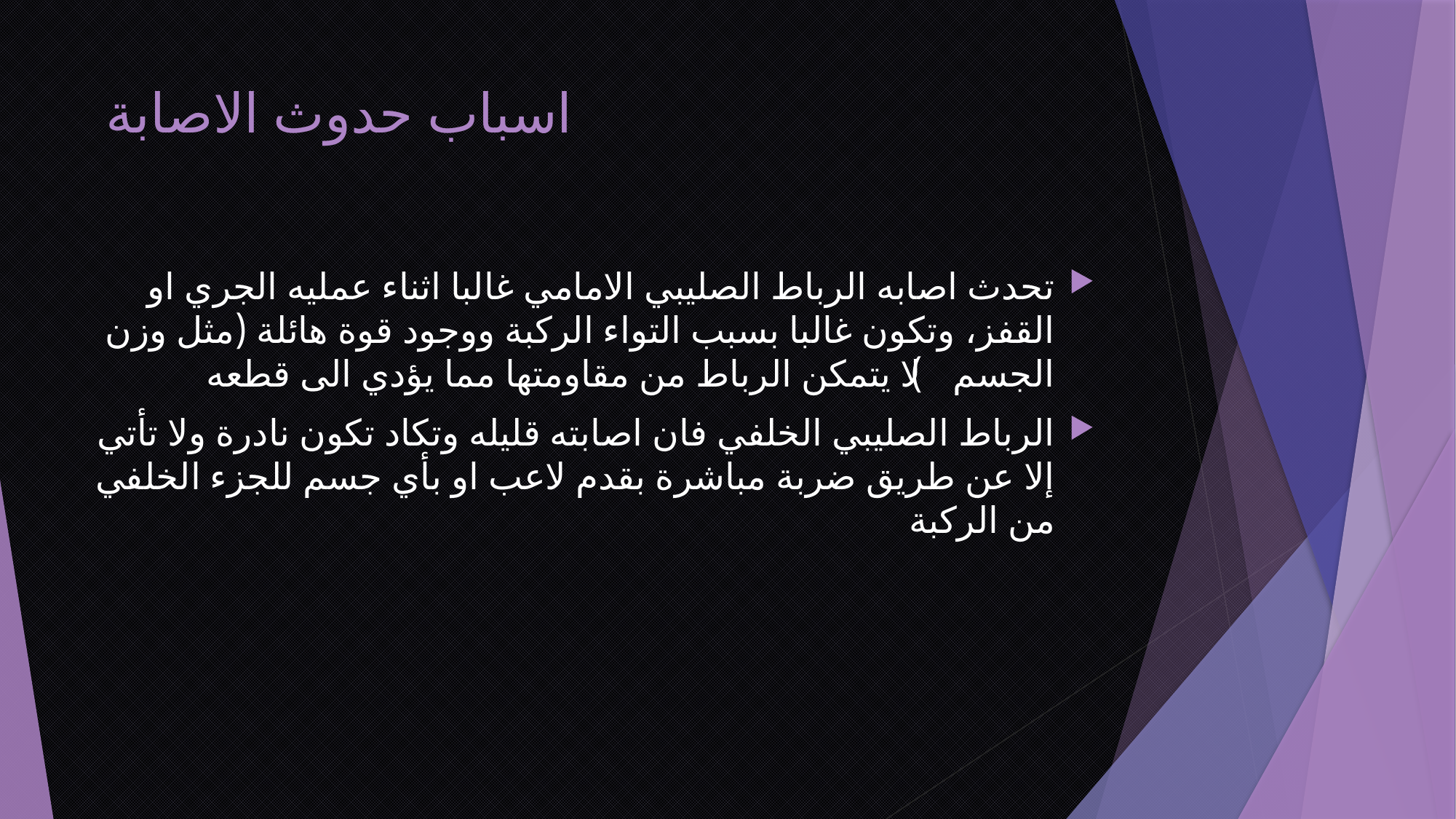

# اسباب حدوث الاصابة
تحدث اصابه الرباط الصليبي الامامي غالبا اثناء عمليه الجري او القفز، وتكون غالبا بسبب التواء الركبة ووجود قوة هائلة (مثل وزن الجسم ) لا يتمكن الرباط من مقاومتها مما يؤدي الى قطعه
الرباط الصليبي الخلفي فان اصابته قليله وتكاد تكون نادرة ولا تأتي إلا عن طريق ضربة مباشرة بقدم لاعب او بأي جسم للجزء الخلفي من الركبة